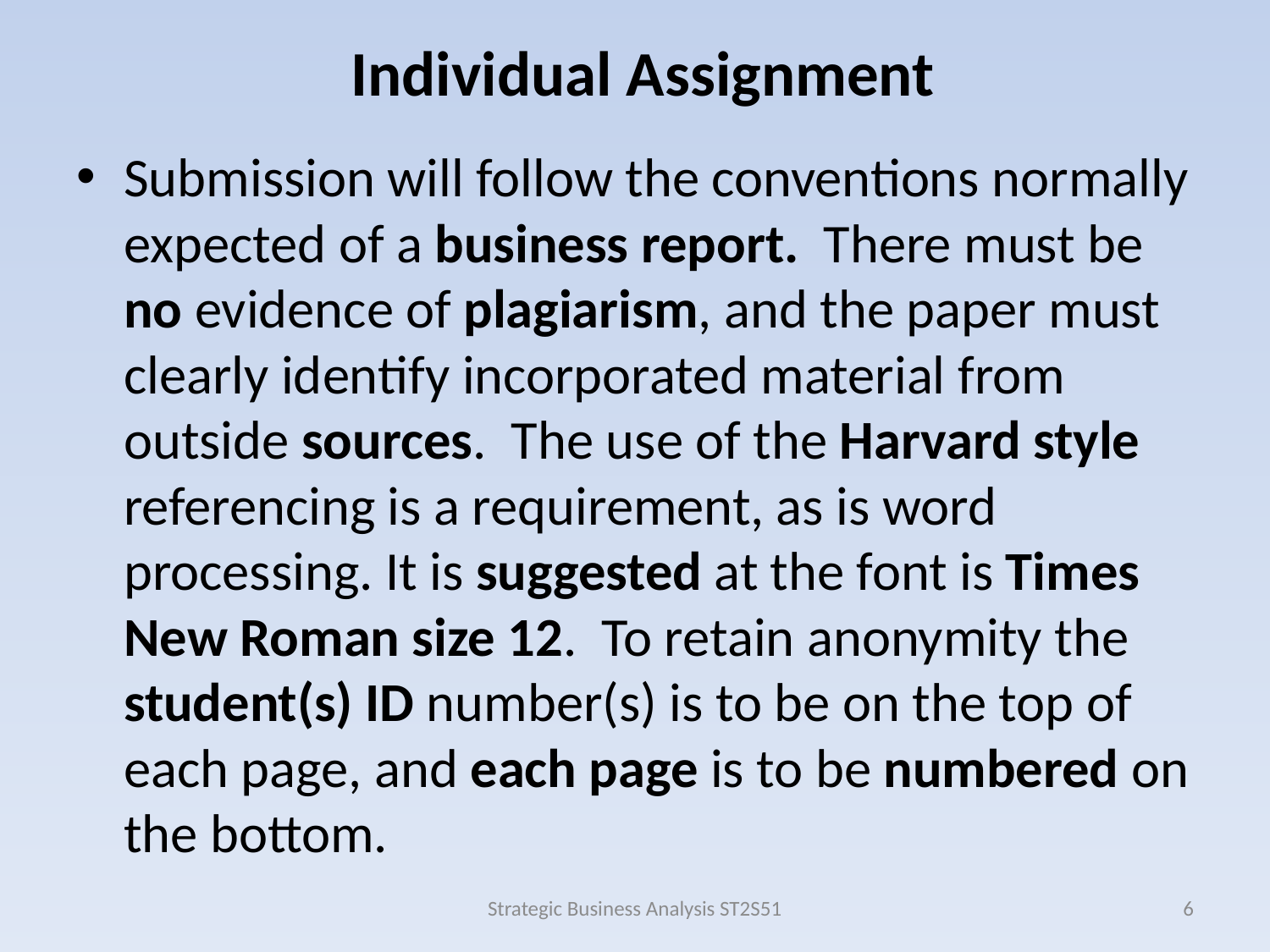

Individual Assignment
Submission will follow the conventions normally expected of a business report.  There must be no evidence of plagiarism, and the paper must clearly identify incorporated material from outside sources.  The use of the Harvard style referencing is a requirement, as is word processing. It is suggested at the font is Times New Roman size 12.  To retain anonymity the student(s) ID number(s) is to be on the top of each page, and each page is to be numbered on the bottom.
Strategic Business Analysis ST2S51
6